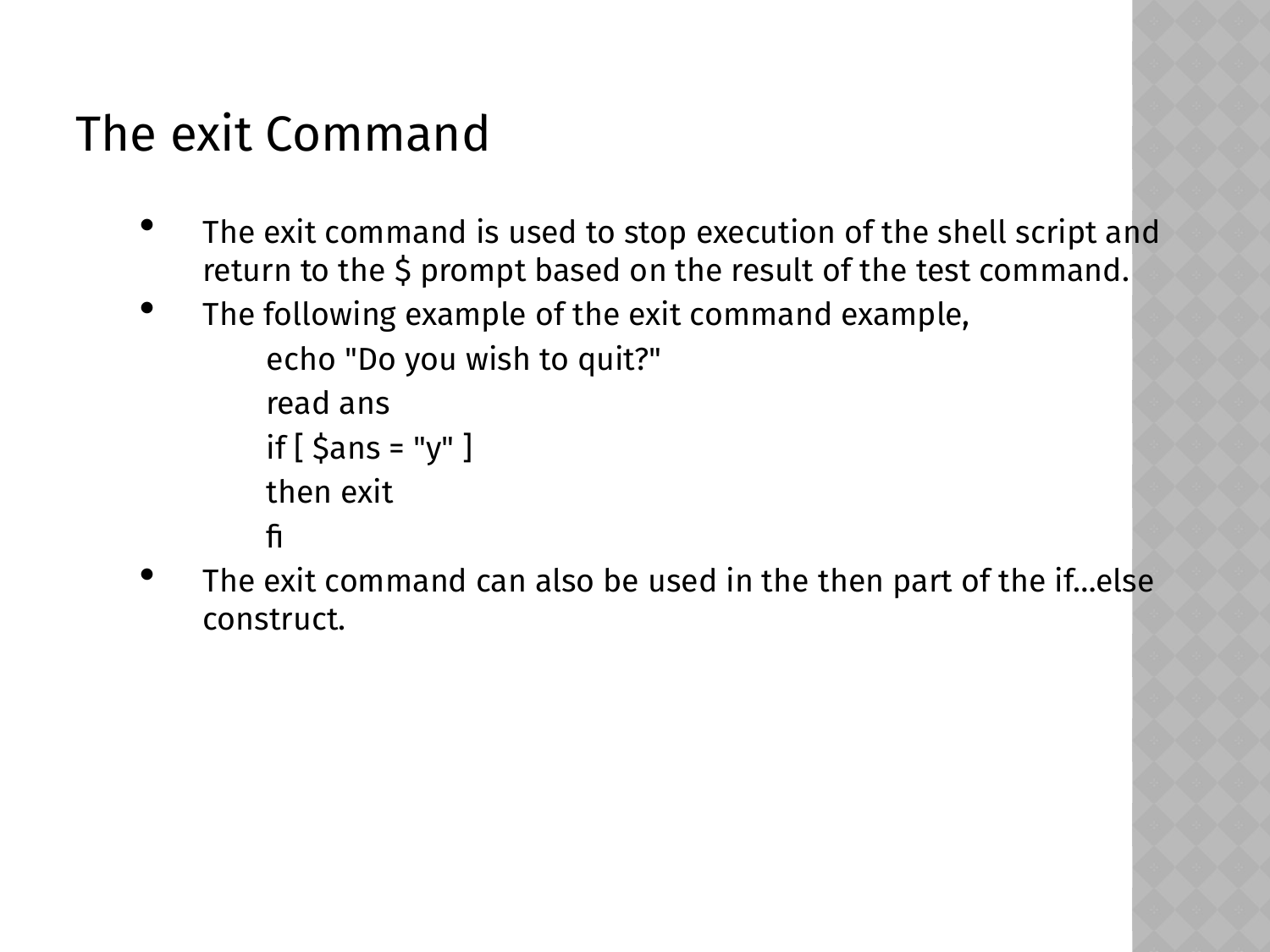

The exit Command

The exit command is used to stop execution of the shell script and return to the $ prompt based on the result of the test command.
The following example of the exit command example,
	echo "Do you wish to quit?"
	read ans
	if [ $ans = "y" ]
	then exit
	fi
The exit command can also be used in the then part of the if…else construct.